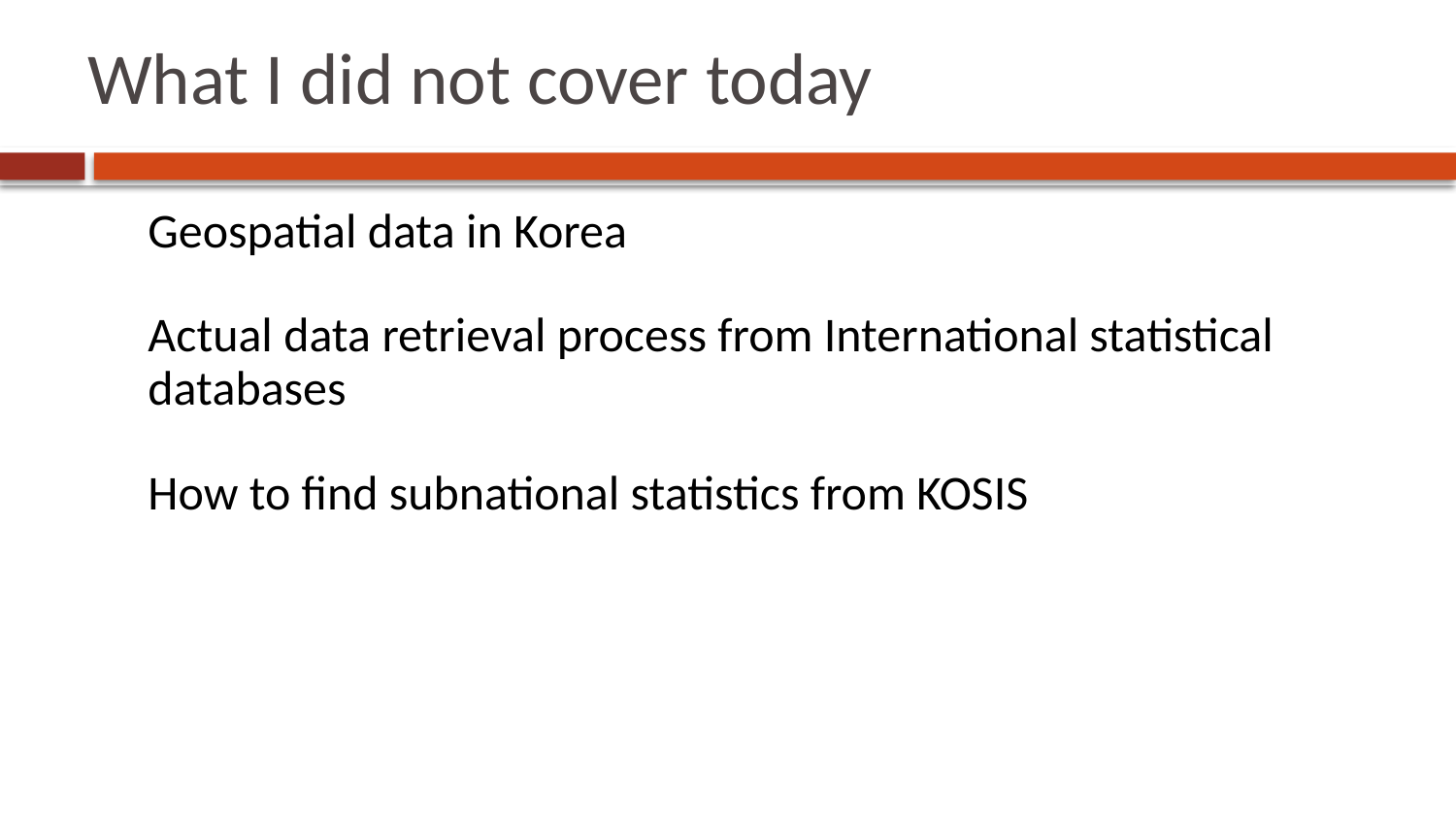

# What I did not cover today
Geospatial data in Korea

Actual data retrieval process from International statistical databases

How to find subnational statistics from KOSIS